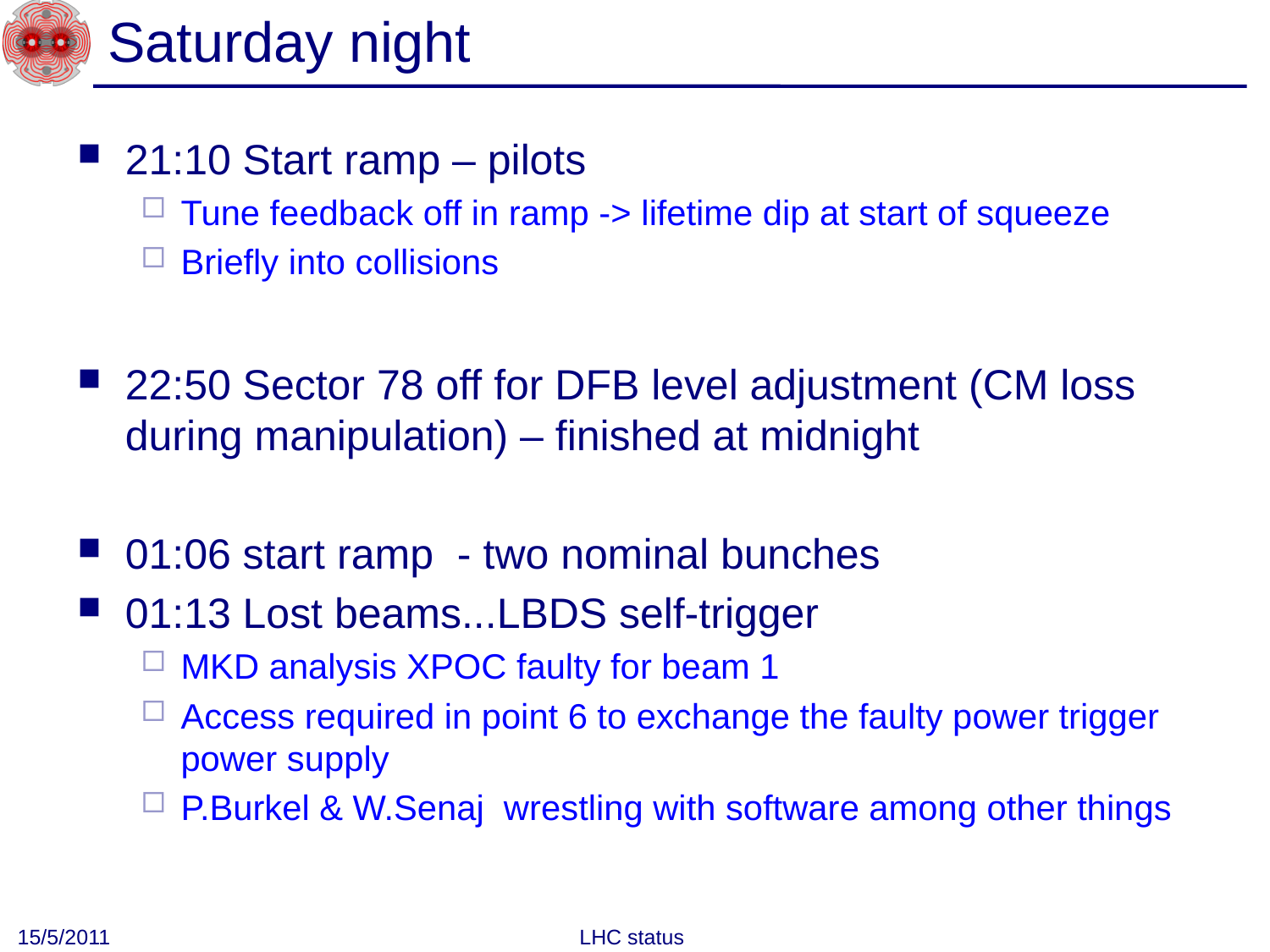

# Saturday night
21:10 Start ramp – pilots
Tune feedback off in ramp -> lifetime dip at start of squeeze
Briefly into collisions

22:50 Sector 78 off for DFB level adjustment (CM loss during manipulation) – finished at midnight

01:06 start ramp  - two nominal bunches
01:13 Lost beams...LBDS self-trigger
MKD analysis XPOC faulty for beam 1
Access required in point 6 to exchange the faulty power trigger power supply
P.Burkel & W.Senaj  wrestling with software among other things

15/5/2011
LHC status